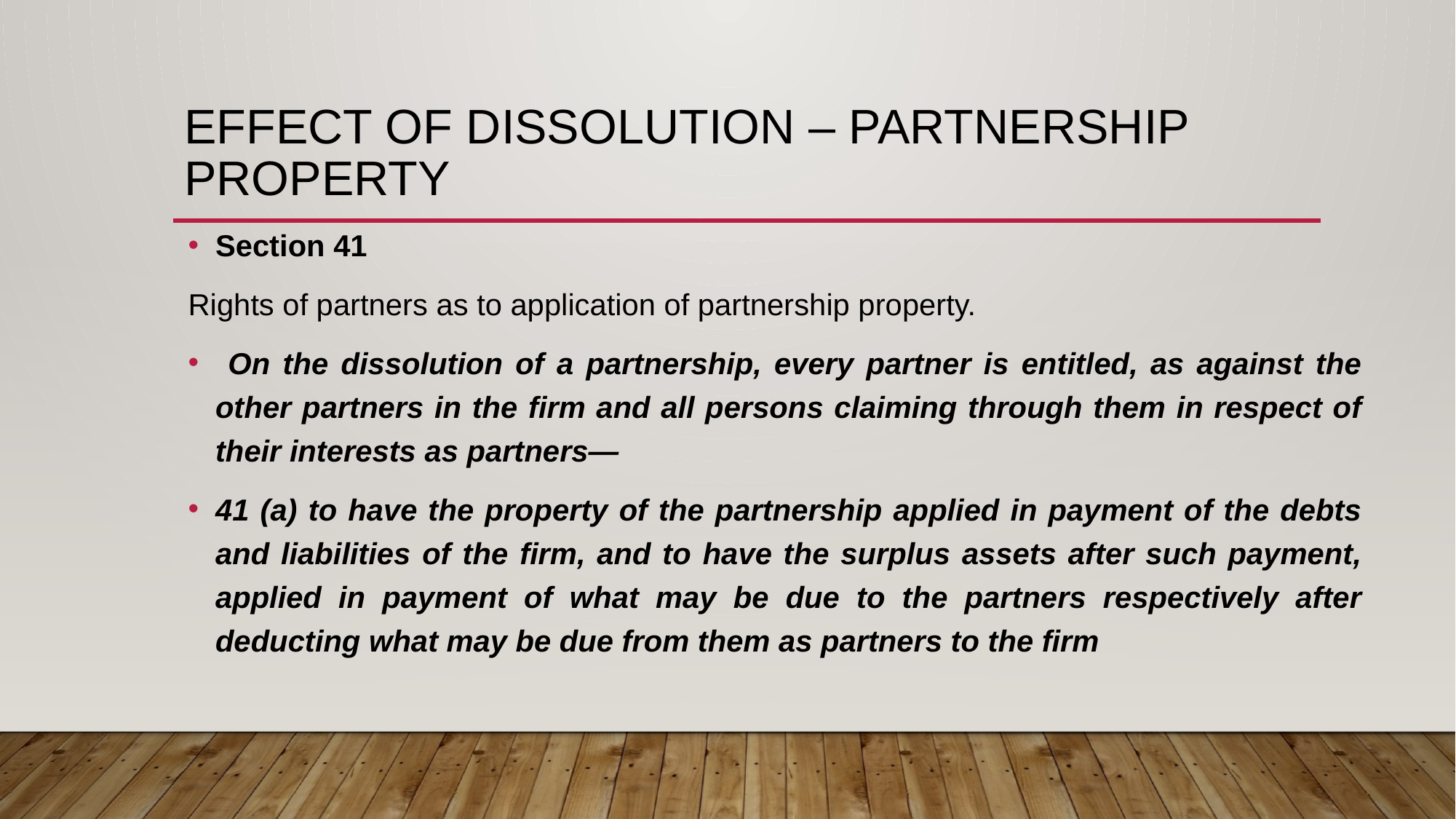

# Effect of dissolution – Partnership property
Section 41
Rights of partners as to application of partnership property.
 On the dissolution of a partnership, every partner is entitled, as against the other partners in the firm and all persons claiming through them in respect of their interests as partners—
41 (a) to have the property of the partnership applied in payment of the debts and liabilities of the firm, and to have the surplus assets after such payment, applied in payment of what may be due to the partners respectively after deducting what may be due from them as partners to the firm